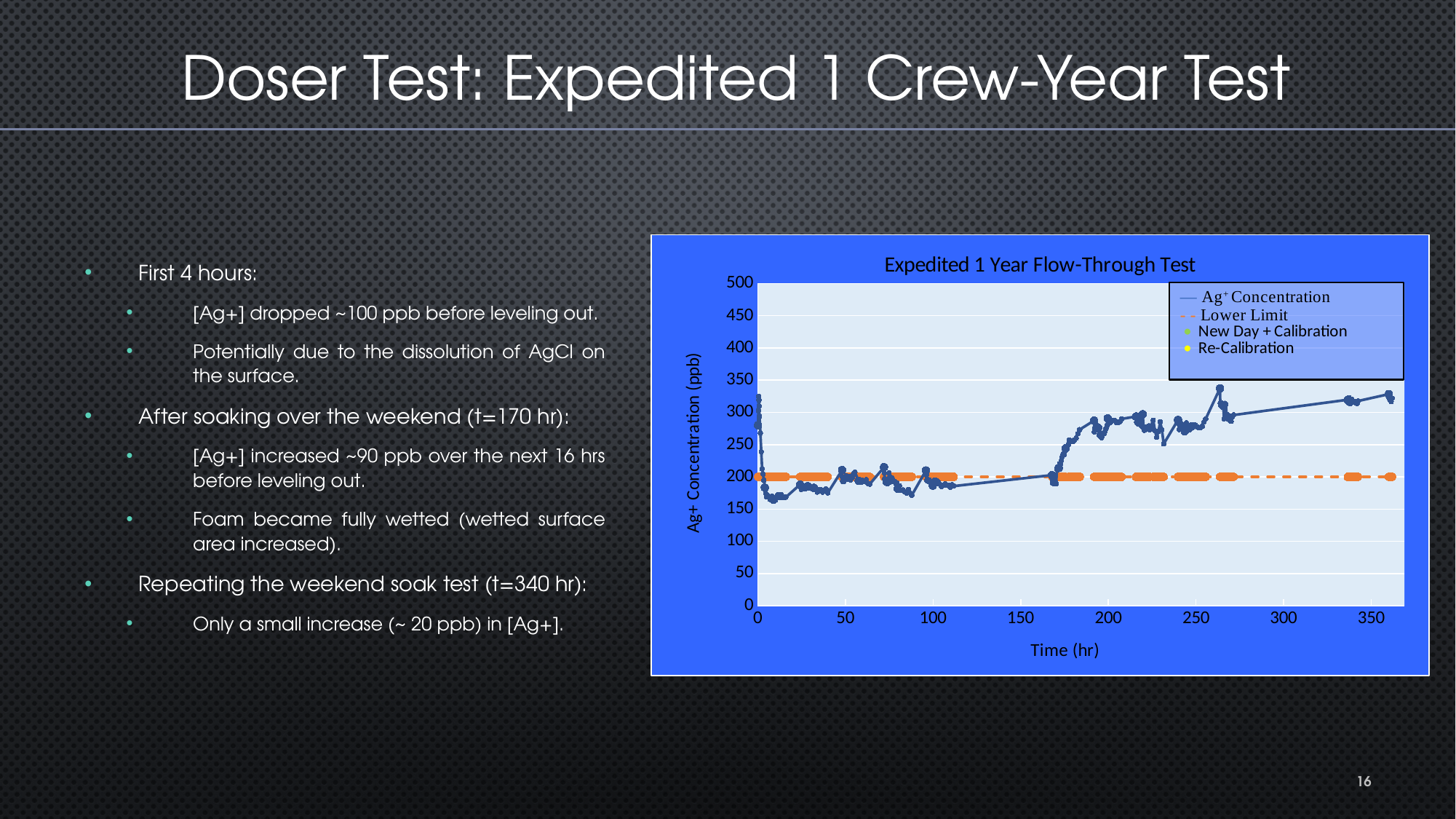

Doser Test: Expedited 1 Crew-Year Test

### Chart: Expedited 1 Year Flow-Through Test

| Category |  |  |
|---|---|---|
First 4 hours:
[Ag+] dropped ~100 ppb before leveling out.
Potentially due to the dissolution of AgCl on the surface.
After soaking over the weekend (t=170 hr):
[Ag+] increased ~90 ppb over the next 16 hrs before leveling out.
Foam became fully wetted (wetted surface area increased).
Repeating the weekend soak test (t=340 hr):
Only a small increase (~ 20 ppb) in [Ag+].

16